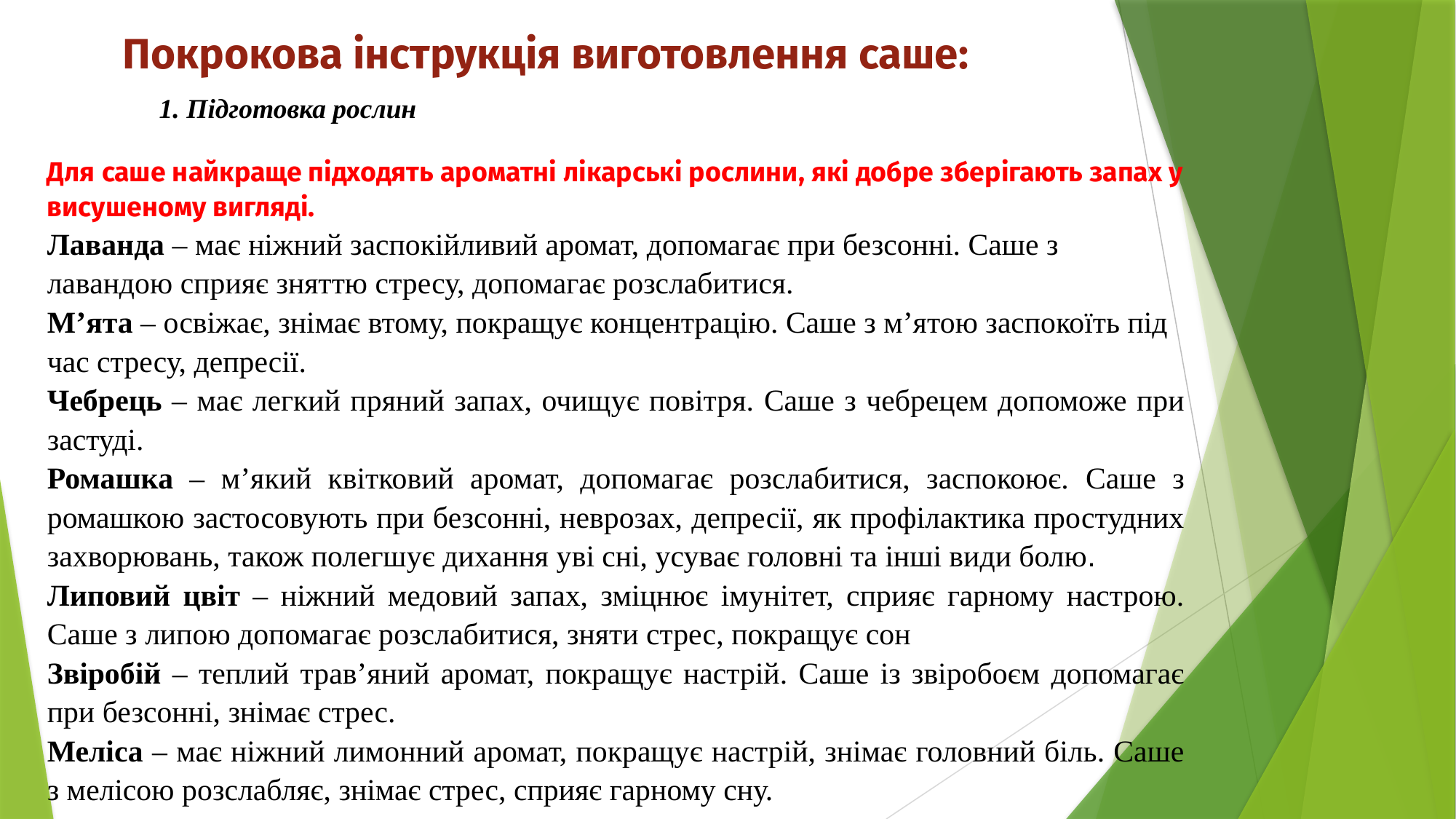

# Покрокова інструкція виготовлення саше:
1. Підготовка рослин
Для саше найкраще підходять ароматні лікарські рослини, які добре зберігають запах у висушеному вигляді.
Лаванда – має ніжний заспокійливий аромат, допомагає при безсонні. Саше з лавандою сприяє зняттю стресу, допомагає розслабитися.
М’ята – освіжає, знімає втому, покращує концентрацію. Саше з м’ятою заспокоїть під час стресу, депресії.
Чебрець – має легкий пряний запах, очищує повітря. Саше з чебрецем допоможе при застуді.
Ромашка – м’який квітковий аромат, допомагає розслабитися, заспокоює. Саше з ромашкою застосовують при безсонні, неврозах, депресії, як профілактика простудних захворювань, також полегшує дихання уві сні, усуває головні та інші види болю.
Липовий цвіт – ніжний медовий запах, зміцнює імунітет, сприяє гарному настрою. Саше з липою допомагає розслабитися, зняти стрес, покращує сон
Звіробій – теплий трав’яний аромат, покращує настрій. Саше із звіробоєм допомагає при безсонні, знімає стрес.
Меліса – має ніжний лимонний аромат, покращує настрій, знімає головний біль. Саше з мелісою розслабляє, знімає стрес, сприяє гарному сну.